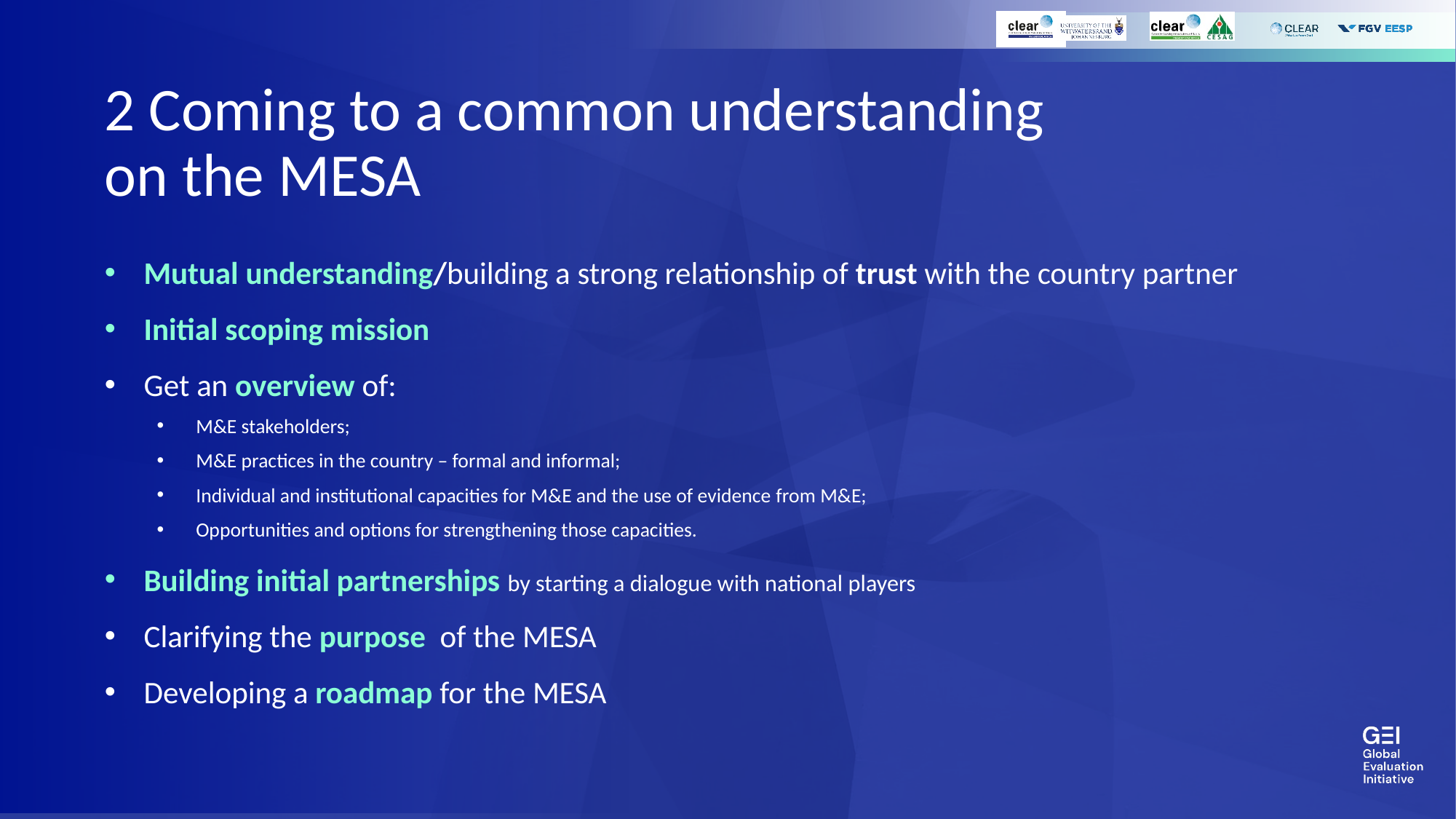

# 2 Coming to a common understanding on the MESA
Mutual understanding/building a strong relationship of trust with the country partner
Initial scoping mission
Get an overview of:
M&E stakeholders;
M&E practices in the country – formal and informal;
Individual and institutional capacities for M&E and the use of evidence from M&E;
Opportunities and options for strengthening those capacities.
Building initial partnerships by starting a dialogue with national players
Clarifying the purpose  of the MESA
Developing a roadmap for the MESA